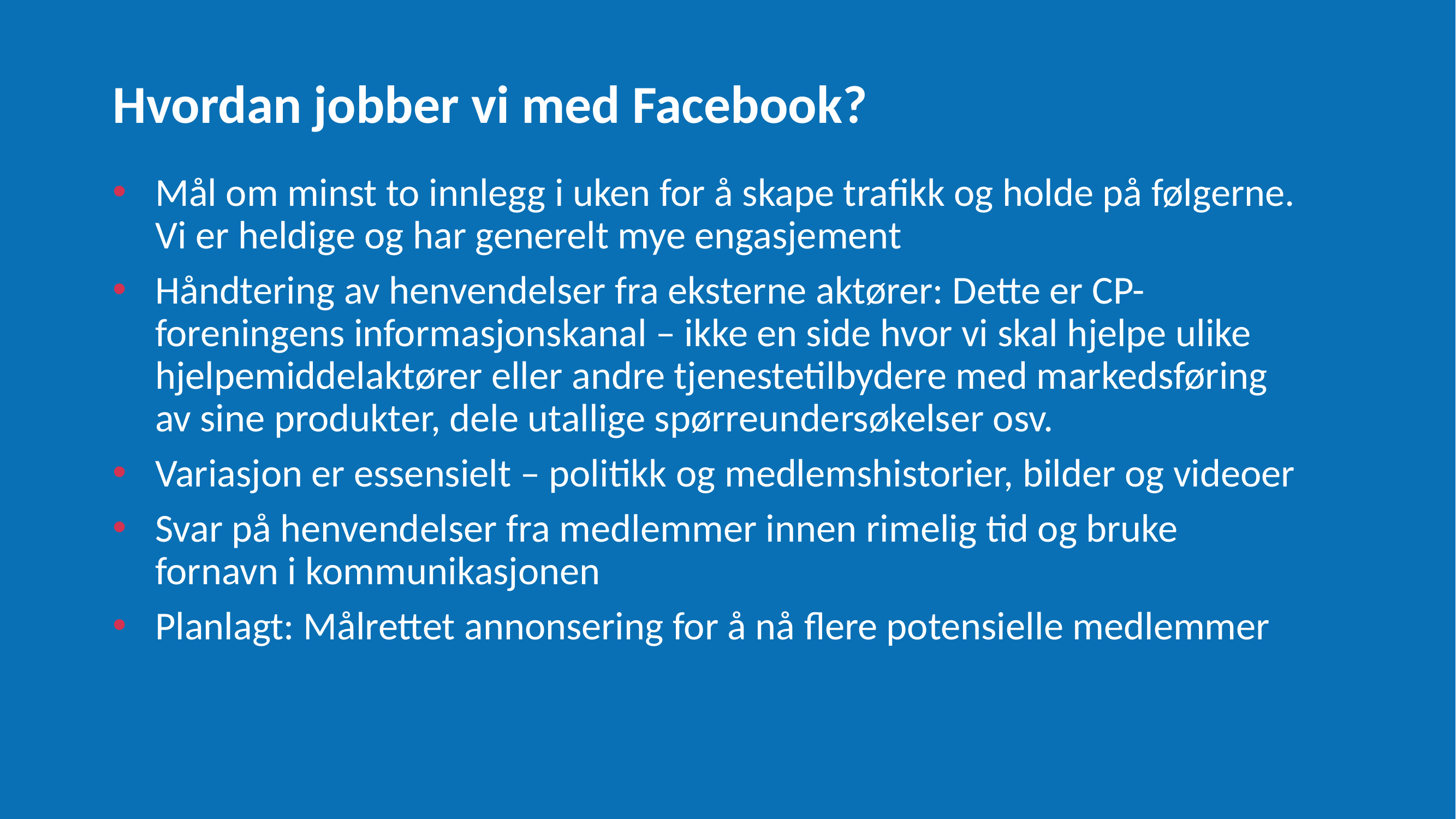

Hvordan jobber vi med Facebook?

Mål om minst to innlegg i uken for å skape trafikk og holde på følgerne. Vi er heldige og har generelt mye engasjement
Håndtering av henvendelser fra eksterne aktører: Dette er CP-foreningens informasjonskanal – ikke en side hvor vi skal hjelpe ulike hjelpemiddelaktører eller andre tjenestetilbydere med markedsføring av sine produkter, dele utallige spørreundersøkelser osv.
Variasjon er essensielt – politikk og medlemshistorier, bilder og videoer
Svar på henvendelser fra medlemmer innen rimelig tid og bruke fornavn i kommunikasjonen
Planlagt: Målrettet annonsering for å nå flere potensielle medlemmer